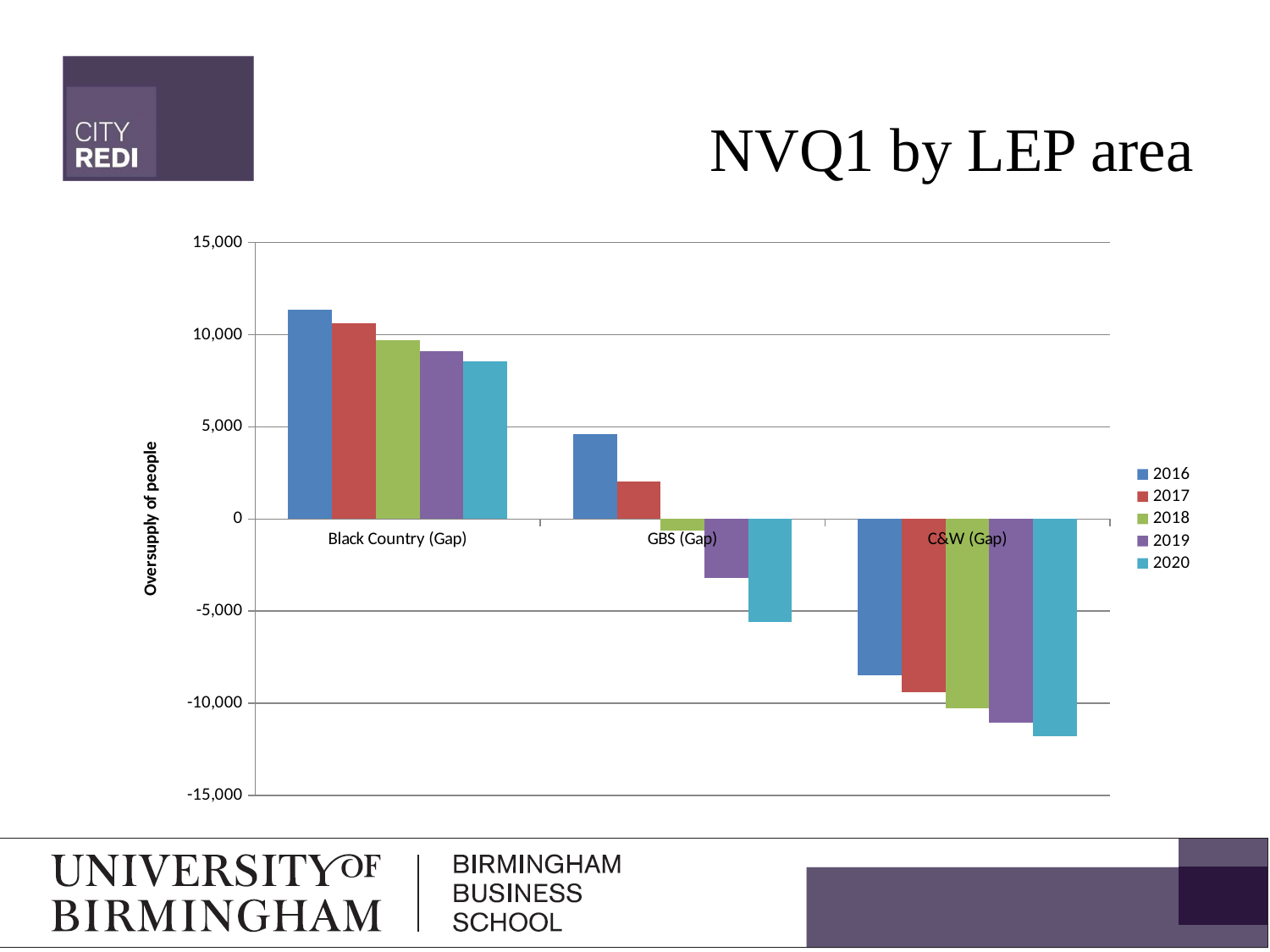

NVQ1 by LEP area

### Chart

| Category | 2016 | 2017 | 2018 | 2019 | 2020 |
|---|---|---|---|---|---|
| Black Country (Gap) | 11342.660354626714 | 10627.702666448531 | 9722.091568872012 | 9125.711848364153 | 8574.00494894199 |
| GBS (Gap) | 4621.66402559109 | 2010.8880552714545 | -646.1140113191504 | -3196.440143691565 | -5572.715453169134 |
| C&W (Gap) | -8476.93854947693 | -9394.155690670283 | -10275.808922602002 | -11077.26438789023 | -11770.469806363319 |